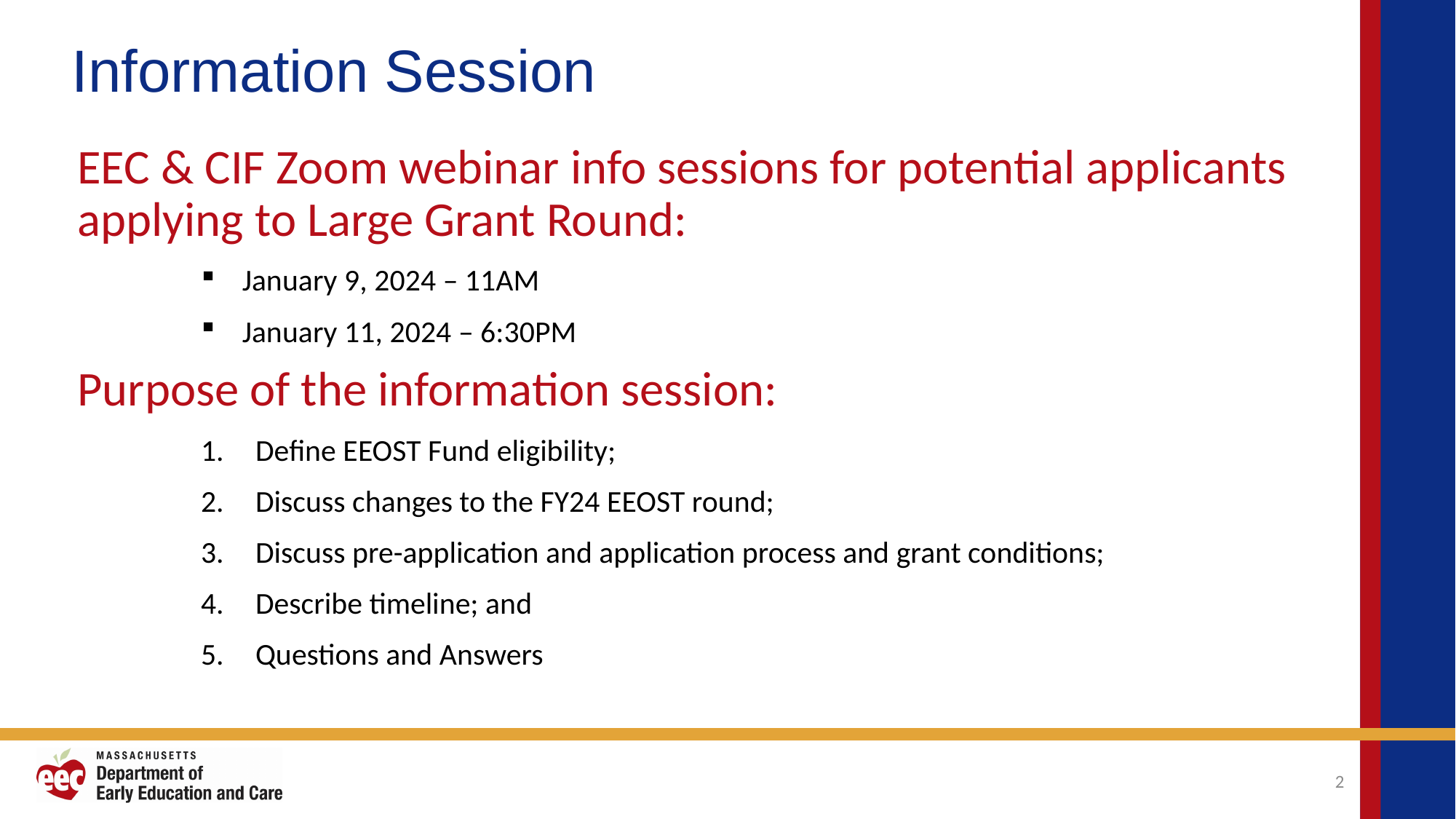

# Information Session
EEC & CIF Zoom webinar info sessions for potential applicants applying to Large Grant Round:
January 9, 2024 – 11AM
January 11, 2024 – 6:30PM
Purpose of the information session:
Define EEOST Fund eligibility;
Discuss changes to the FY24 EEOST round;
Discuss pre-application and application process and grant conditions;
Describe timeline; and
Questions and Answers

2